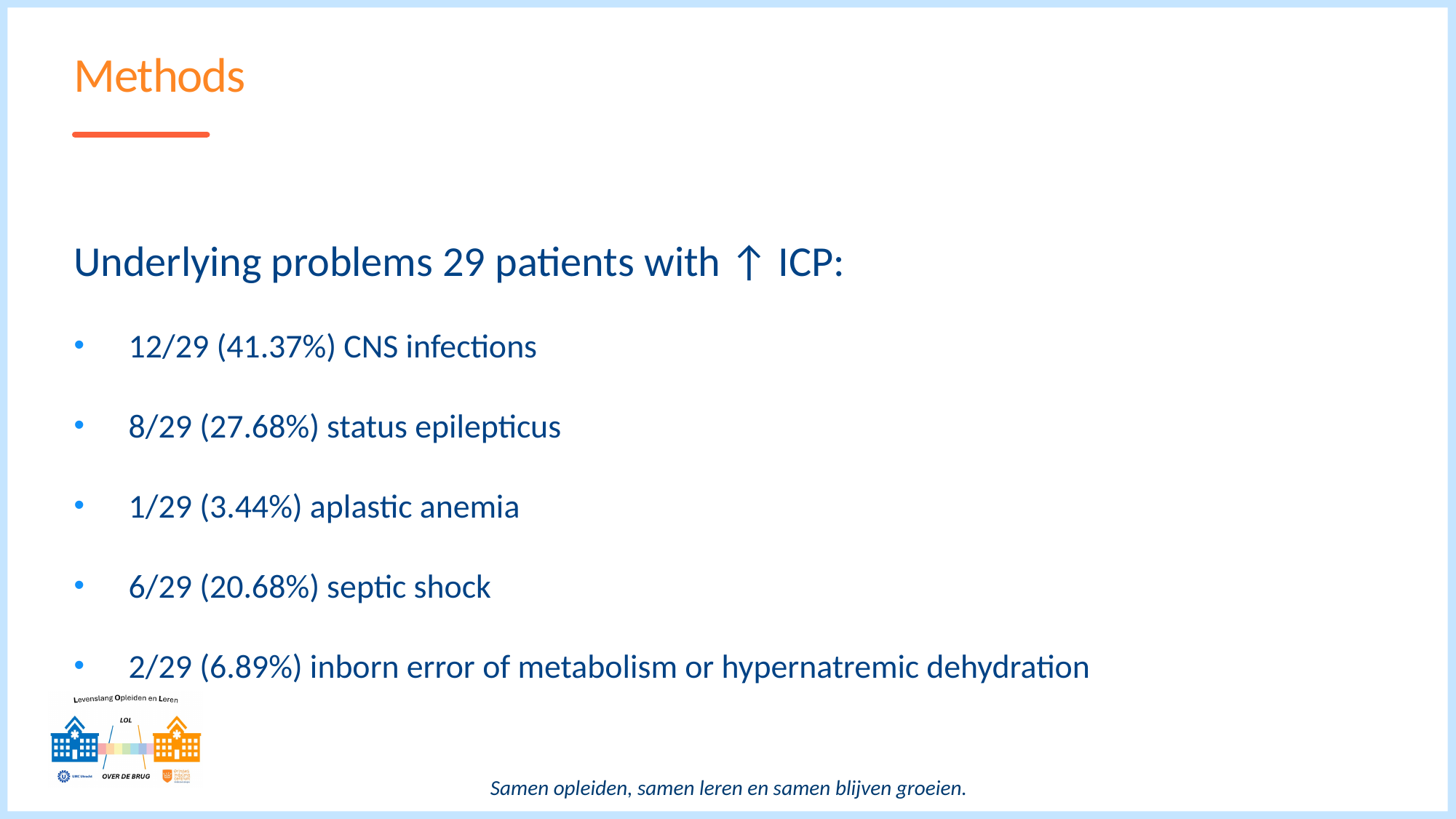

# Methods
Underlying problems 29 patients with ↑ ICP:
12/29 (41.37%) CNS infections
8/29 (27.68%) status epilepticus
1/29 (3.44%) aplastic anemia
6/29 (20.68%) septic shock
2/29 (6.89%) inborn error of metabolism or hypernatremic dehydration